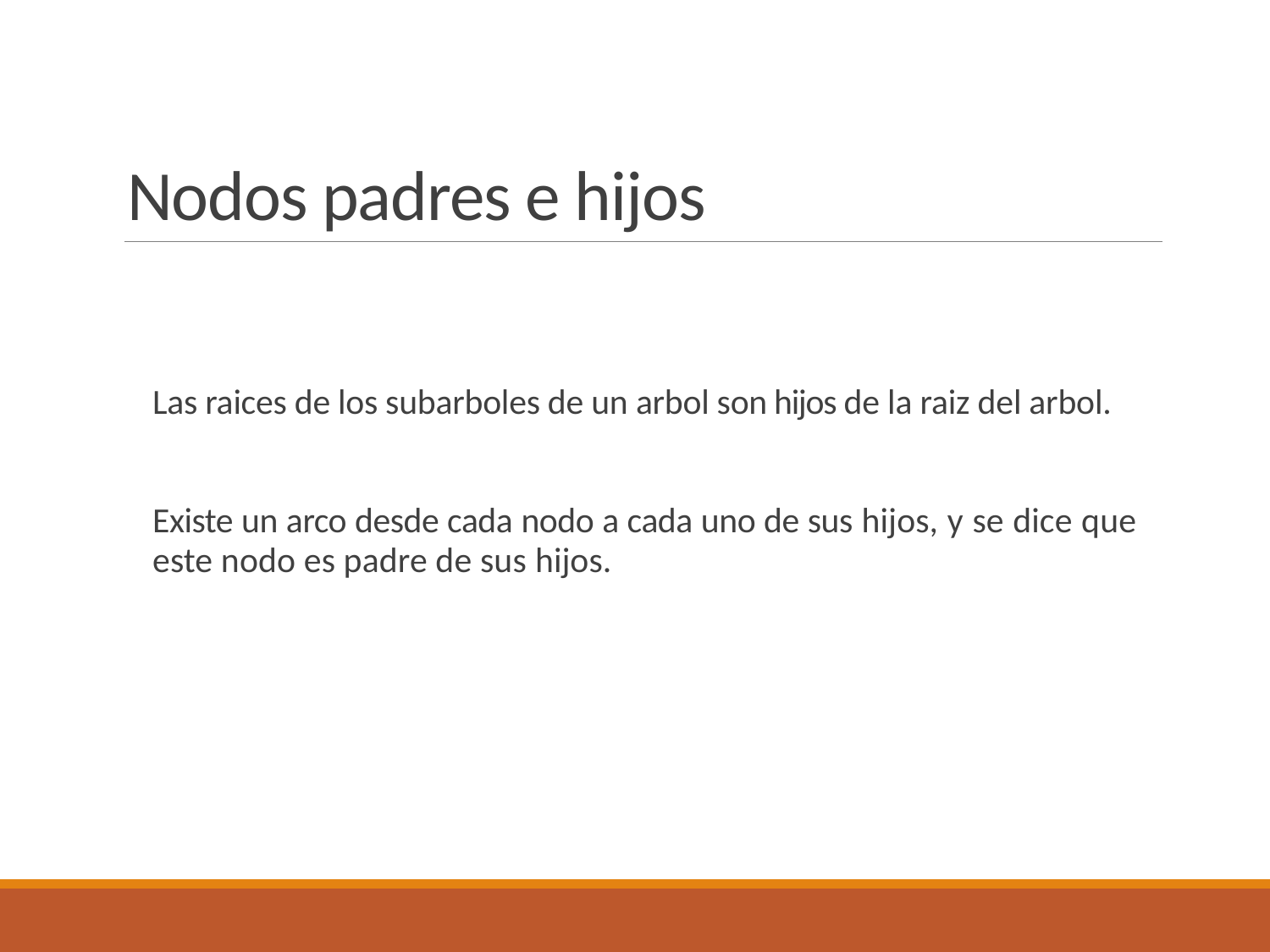

# Nodos padres e hijos
Las raices de los subarboles de un arbol son hijos de la raiz del arbol.

Existe un arco desde cada nodo a cada uno de sus hijos, y se dice que este nodo es padre de sus hijos.